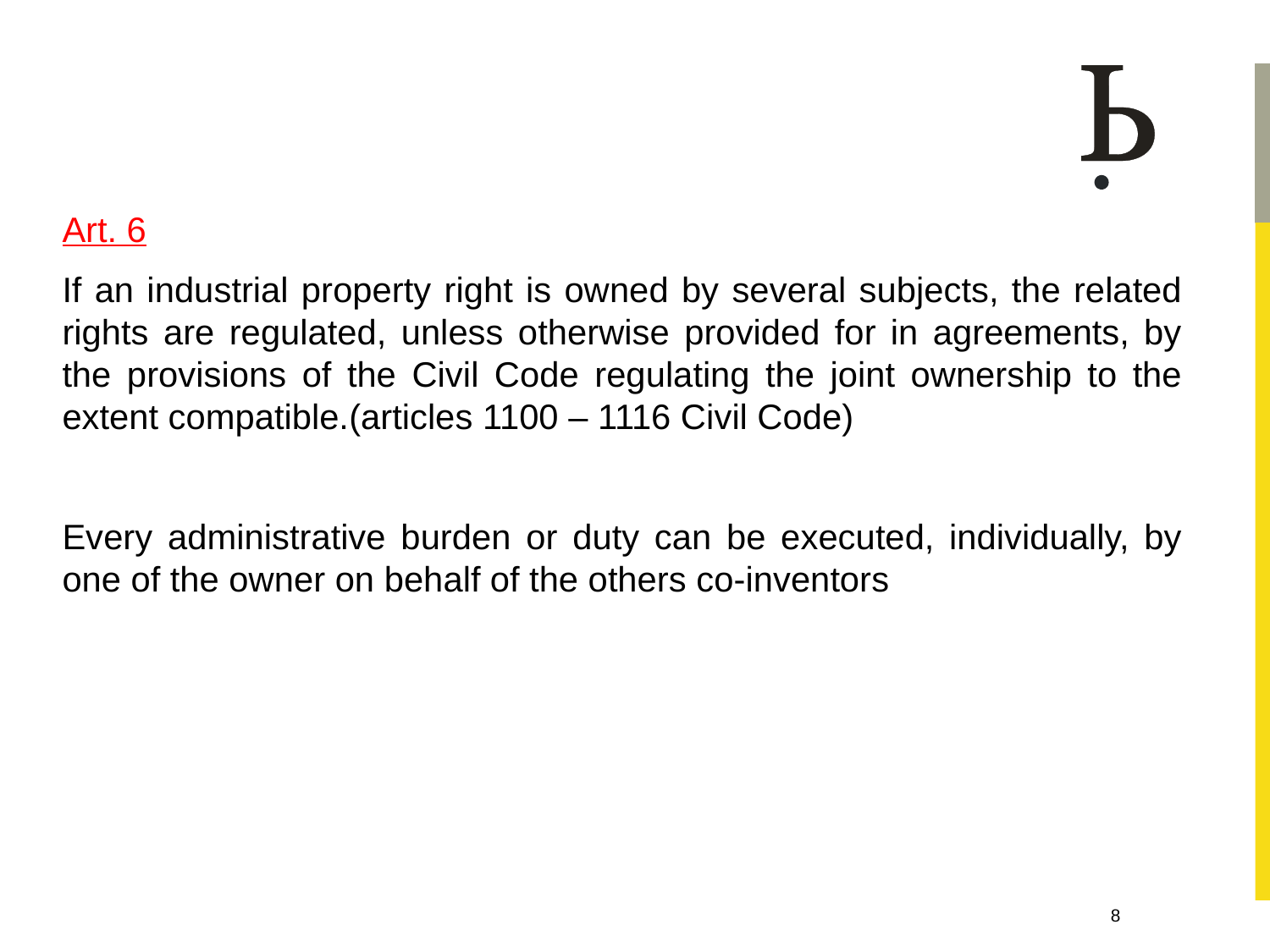

Art. 6
If an industrial property right is owned by several subjects, the related rights are regulated, unless otherwise provided for in agreements, by the provisions of the Civil Code regulating the joint ownership to the extent compatible.(articles 1100 – 1116 Civil Code)

Every administrative burden or duty can be executed, individually, by one of the owner on behalf of the others co-inventors

8